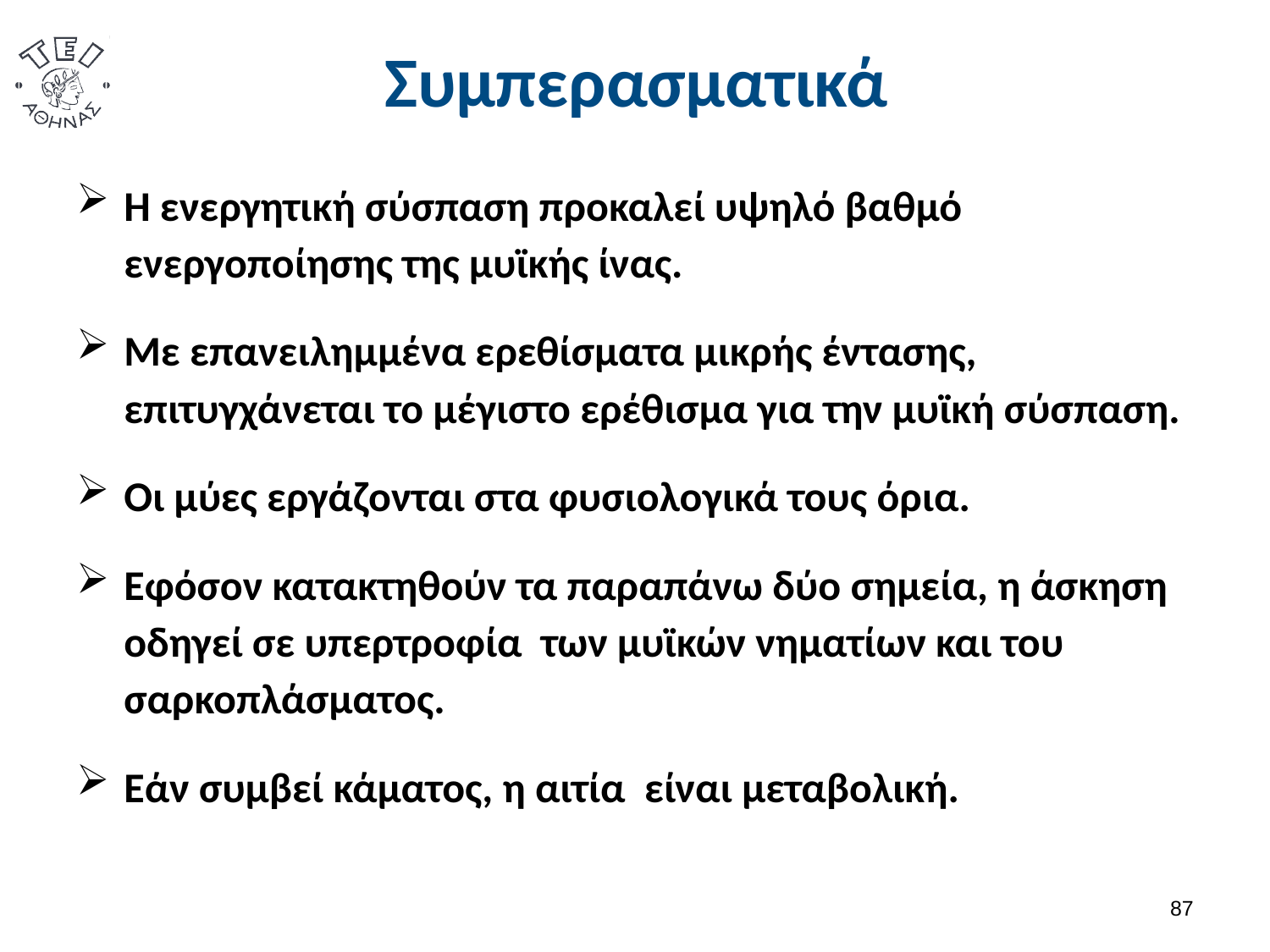

# Συμπερασματικά
Η ενεργητική σύσπαση προκαλεί υψηλό βαθμό ενεργοποίησης της μυϊκής ίνας.
Με επανειλημμένα ερεθίσματα μικρής έντασης, επιτυγχάνεται το μέγιστο ερέθισμα για την μυϊκή σύσπαση.
Οι μύες εργάζονται στα φυσιολογικά τους όρια.
Εφόσον κατακτηθούν τα παραπάνω δύο σημεία, η άσκηση  οδηγεί σε υπερτροφία  των μυϊκών νηματίων και του σαρκοπλάσματος.
Εάν συμβεί κάματος, η αιτία  είναι μεταβολική.
87